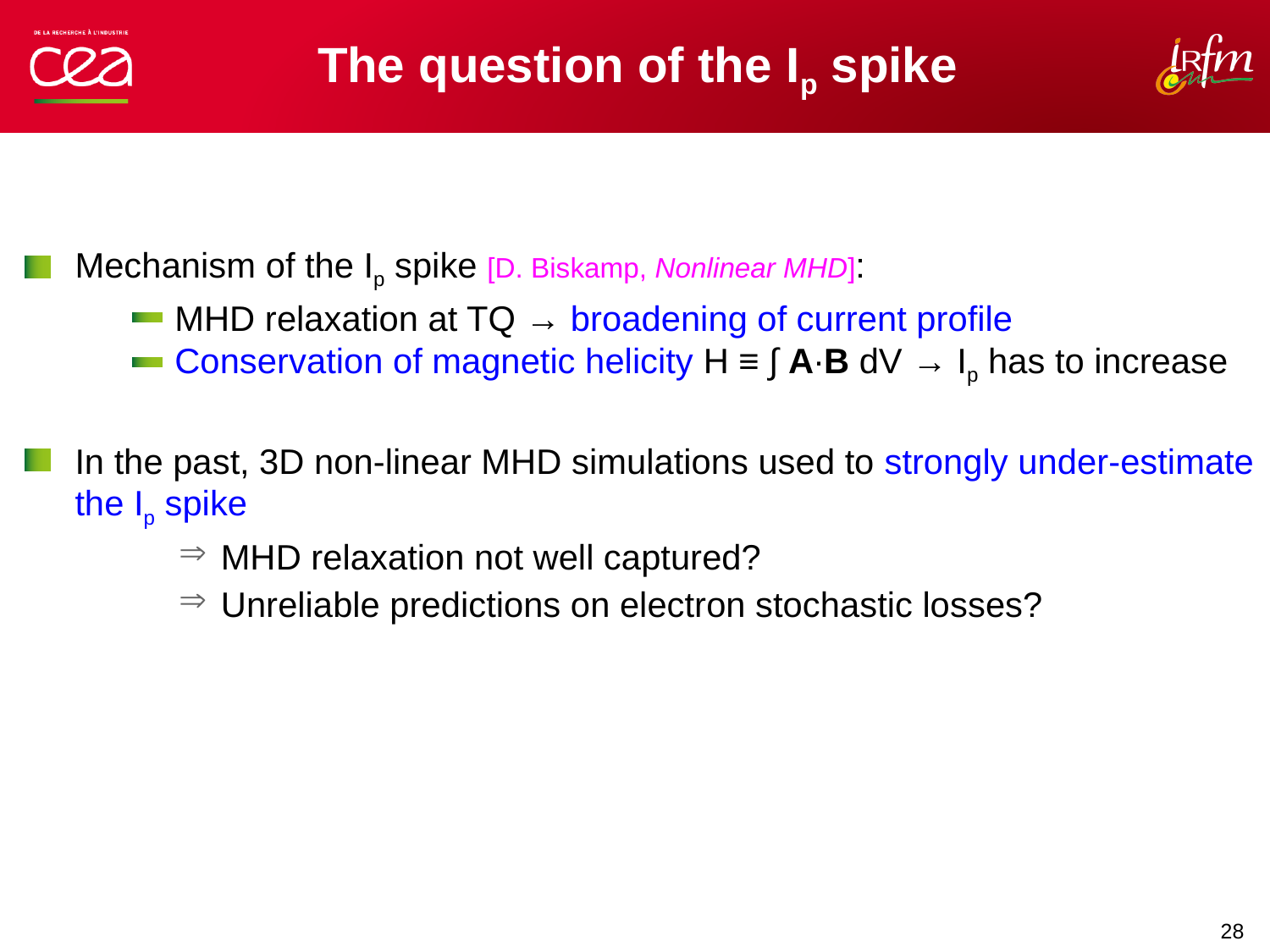

# The question of the Ip spike
Mechanism of the Ip spike [D. Biskamp, Nonlinear MHD]:
MHD relaxation at TQ → broadening of current profile
Conservation of magnetic helicity H ≡ ∫ A∙B dV → Ip has to increase

In the past, 3D non-linear MHD simulations used to strongly under-estimate the Ip spike
 MHD relaxation not well captured?
 Unreliable predictions on electron stochastic losses?
28